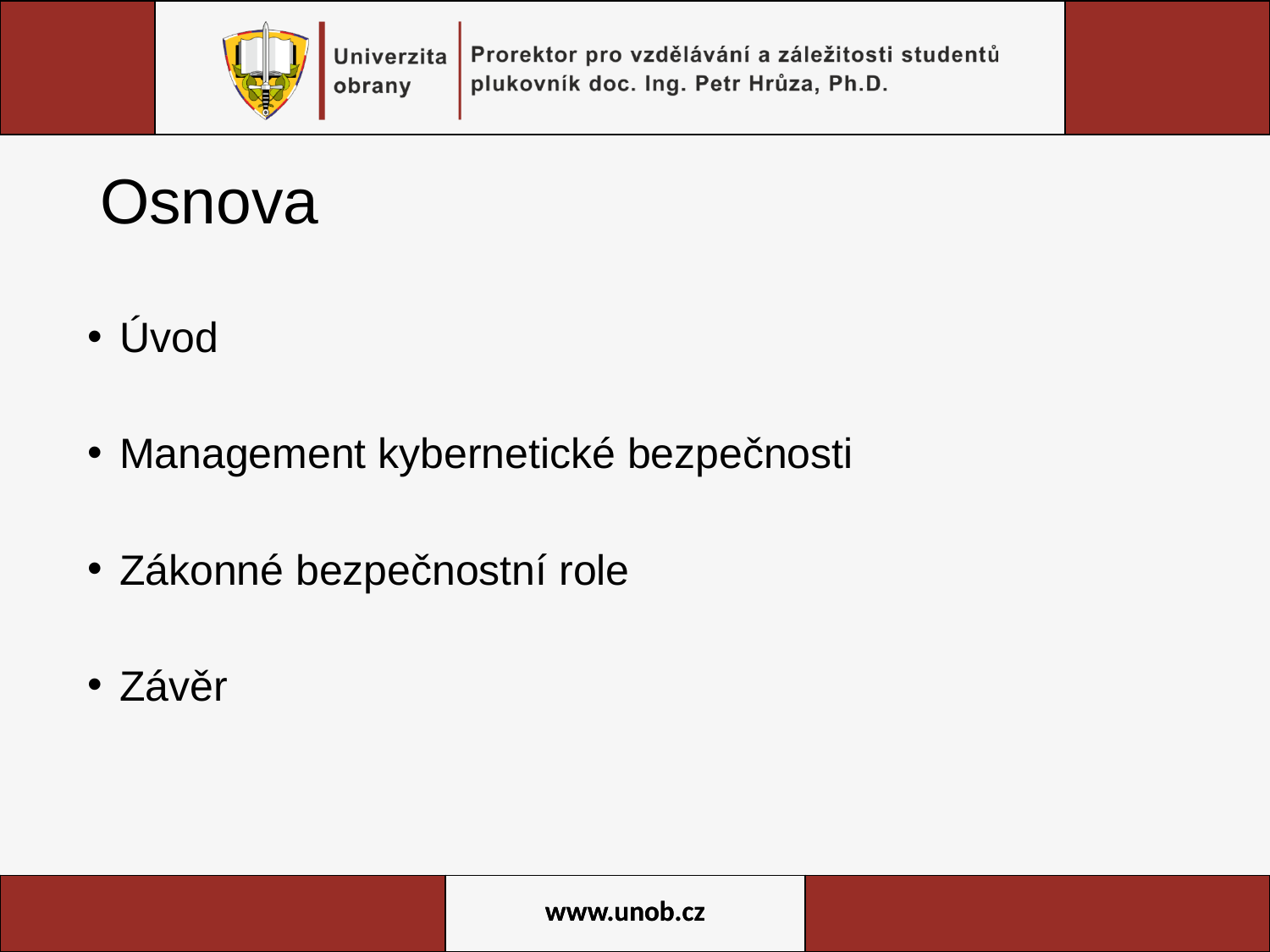

# Osnova
Úvod
Management kybernetické bezpečnosti
Zákonné bezpečnostní role
Závěr